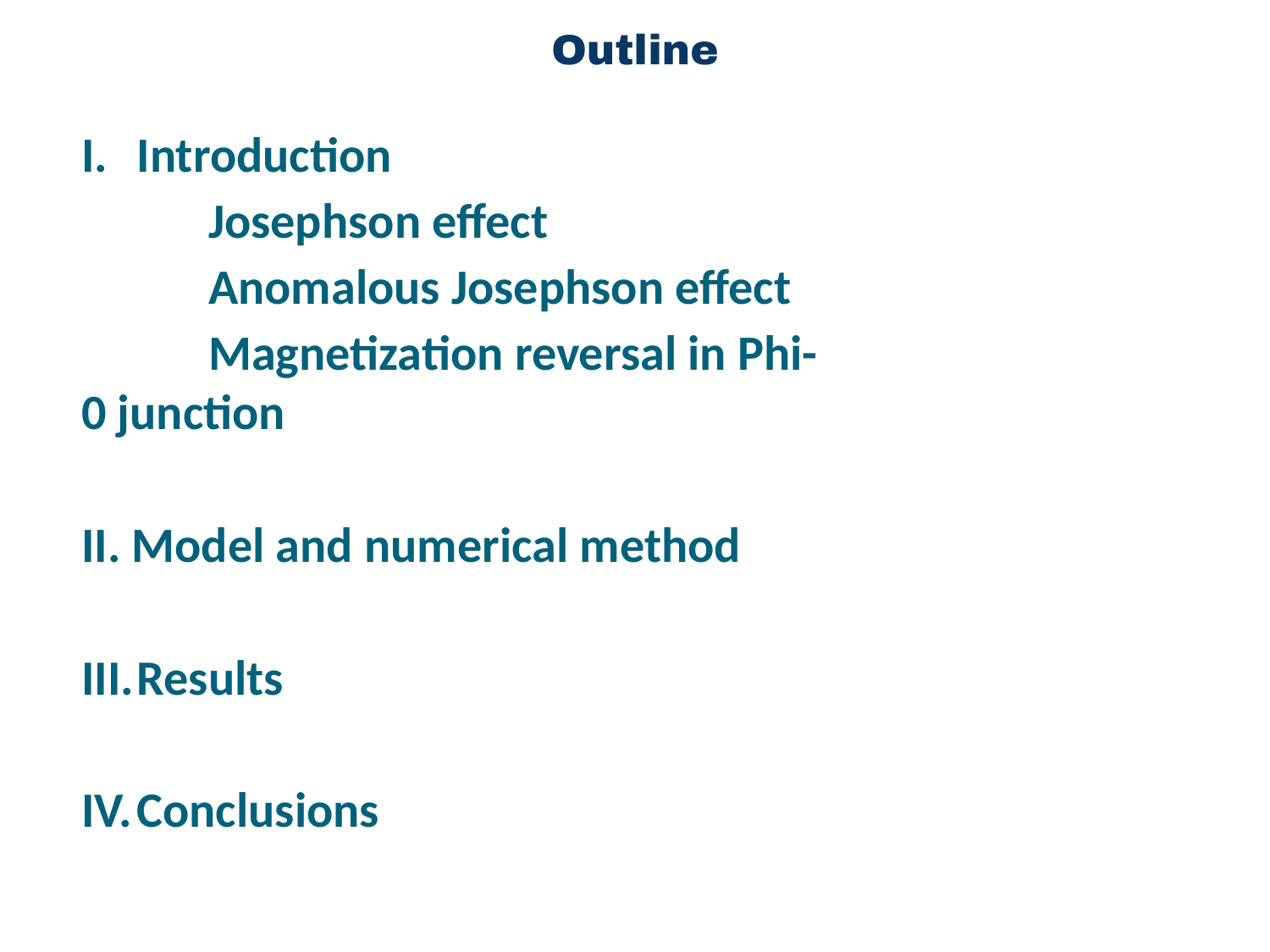

Outline
Introduction
	Josephson effect
	Anomalous Josephson effect
	Magnetization reversal in Phi-0 junction

II. Model and numerical method

Results

Conclusions